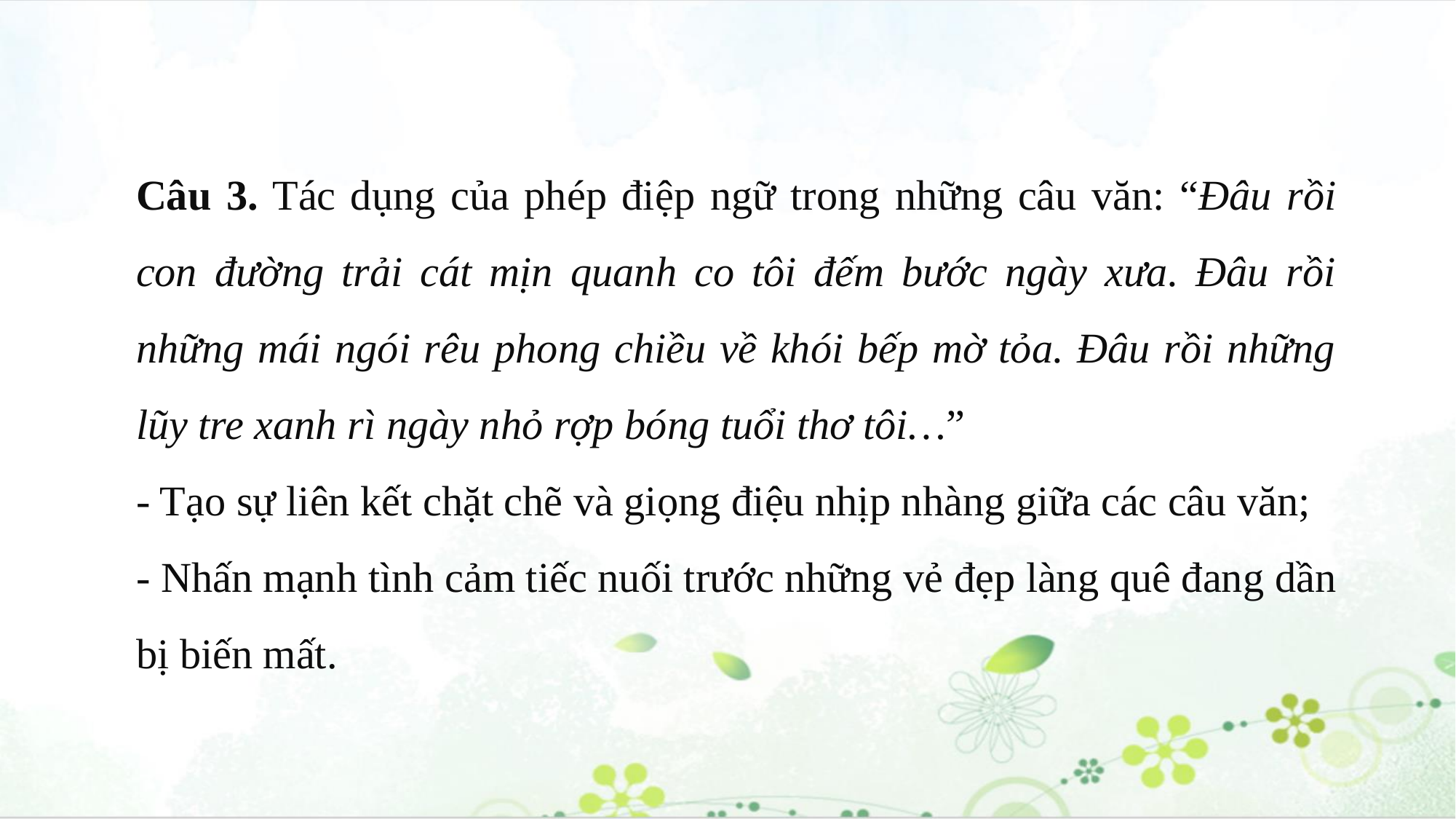

Câu 3. Tác dụng của phép điệp ngữ trong những câu văn: “Đâu rồi con đường trải cát mịn quanh co tôi đếm bước ngày xưa. Đâu rồi những mái ngói rêu phong chiều về khói bếp mờ tỏa. Đâu rồi những lũy tre xanh rì ngày nhỏ rợp bóng tuổi thơ tôi…”
- Tạo sự liên kết chặt chẽ và giọng điệu nhịp nhàng giữa các câu văn;
- Nhấn mạnh tình cảm tiếc nuối trước những vẻ đẹp làng quê đang dần bị biến mất.